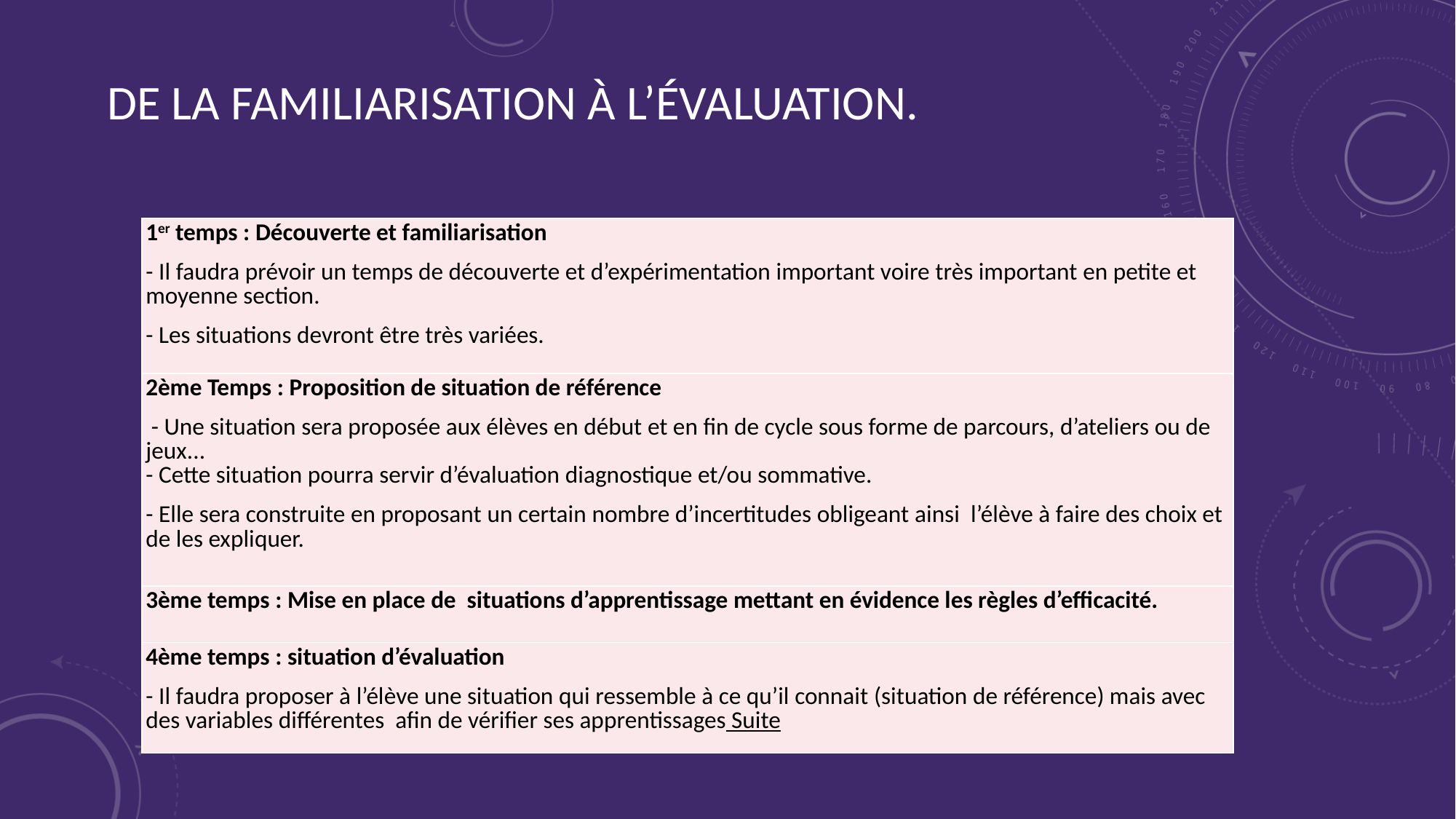

Les étapes

# De la familiarisation à l’évaluation.
| 1er temps : Découverte et familiarisation - Il faudra prévoir un temps de découverte et d’expérimentation important voire très important en petite et moyenne section. - Les situations devront être très variées. |
| --- |
| 2ème Temps : Proposition de situation de référence - Une situation sera proposée aux élèves en début et en fin de cycle sous forme de parcours, d’ateliers ou de jeux... - Cette situation pourra servir d’évaluation diagnostique et/ou sommative. - Elle sera construite en proposant un certain nombre d’incertitudes obligeant ainsi l’élève à faire des choix et de les expliquer. |
| 3ème temps : Mise en place de situations d’apprentissage mettant en évidence les règles d’efficacité. |
| 4ème temps : situation d’évaluation - Il faudra proposer à l’élève une situation qui ressemble à ce qu’il connait (situation de référence) mais avec des variables différentes afin de vérifier ses apprentissages Suite |